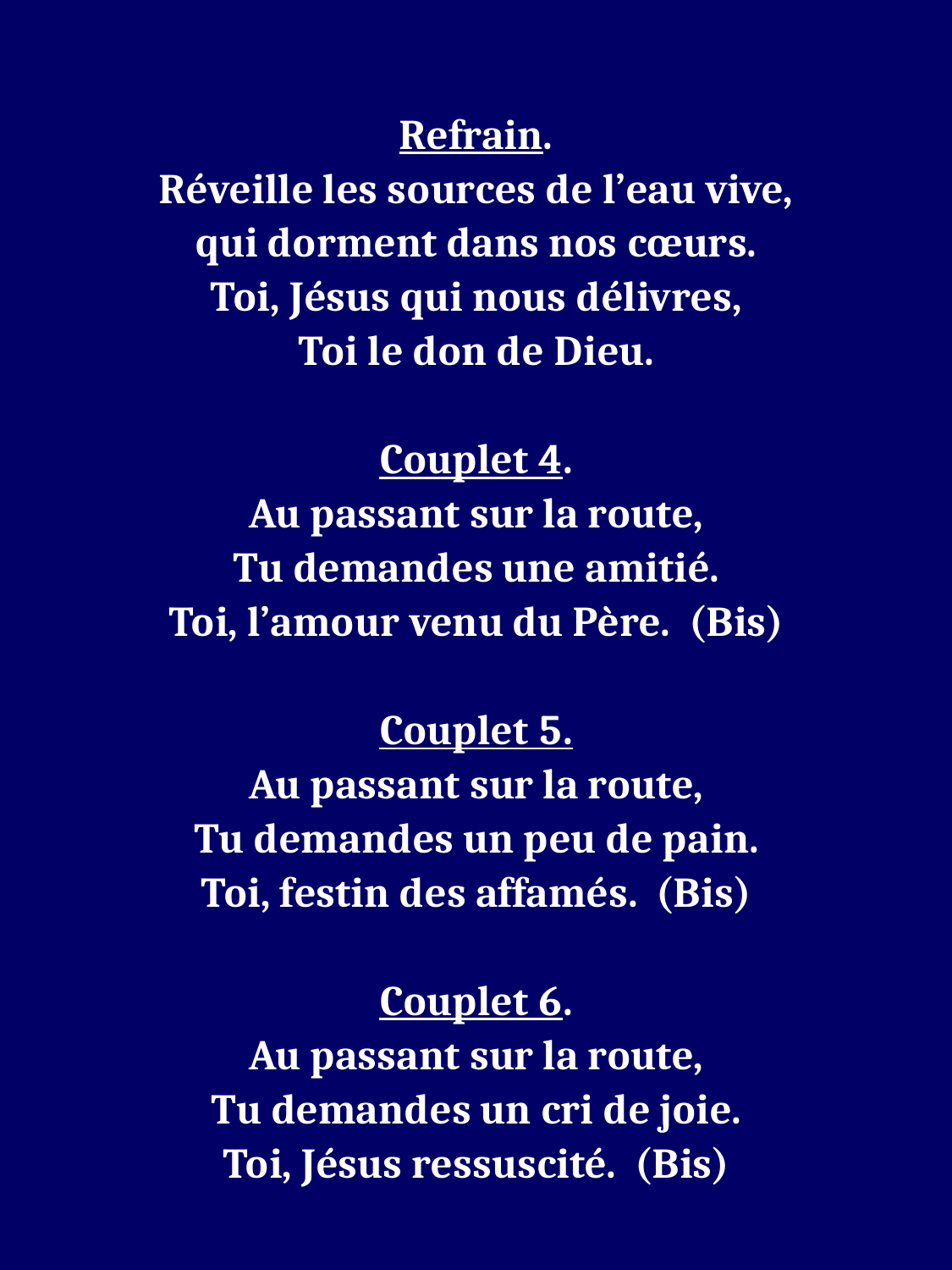

Refrain.
Réveille les sources de l’eau vive,
qui dorment dans nos cœurs.
Toi, Jésus qui nous délivres,
Toi le don de Dieu.

Couplet 4.
Au passant sur la route,
Tu demandes une amitié.
Toi, l’amour venu du Père.  (Bis)

Couplet 5.
Au passant sur la route,
Tu demandes un peu de pain.
Toi, festin des affamés.  (Bis)

Couplet 6.
Au passant sur la route,
Tu demandes un cri de joie.
Toi, Jésus ressuscité.  (Bis)